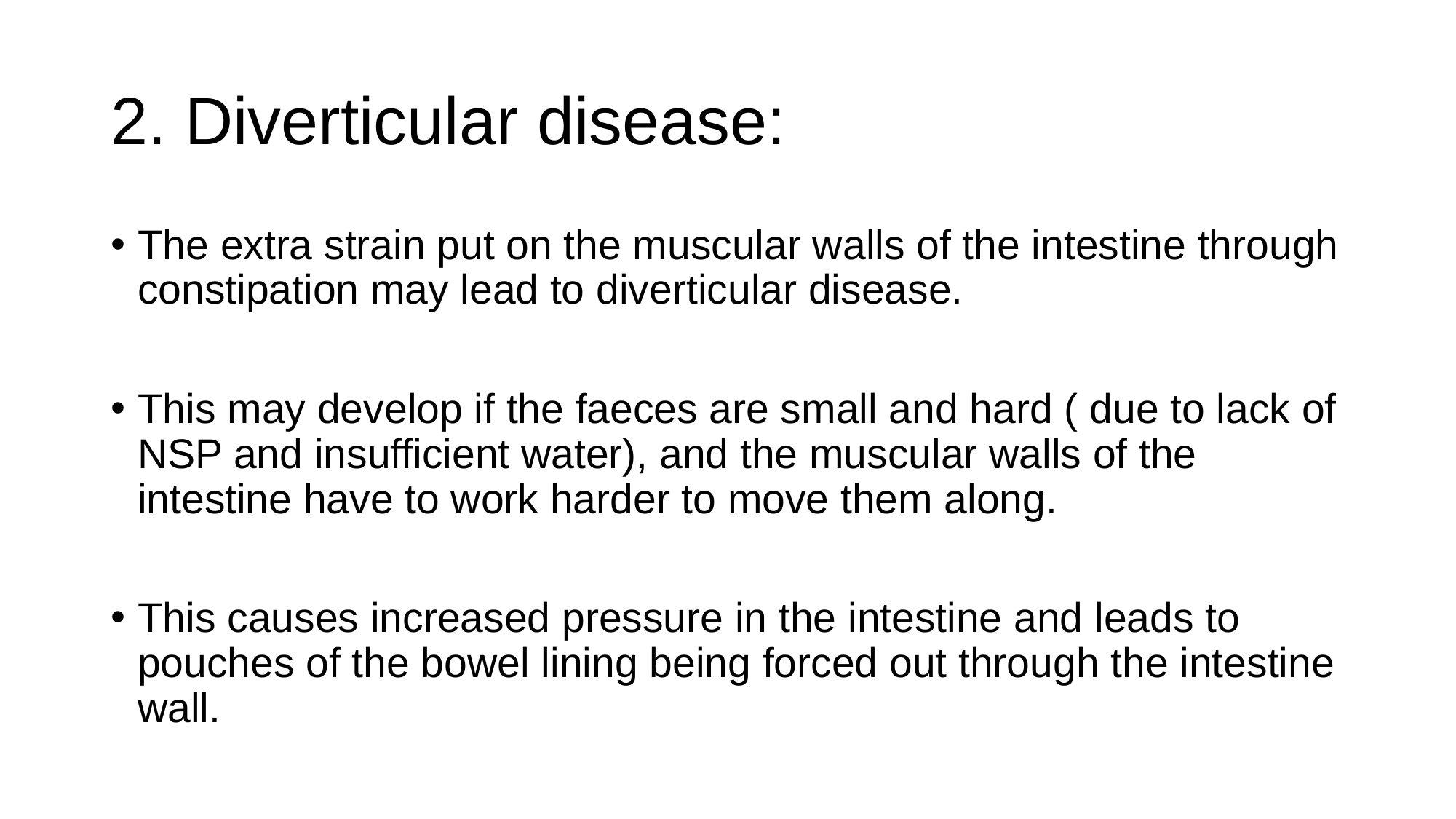

# 2. Diverticular disease:
The extra strain put on the muscular walls of the intestine through constipation may lead to diverticular disease.

This may develop if the faeces are small and hard ( due to lack of NSP and insufficient water), and the muscular walls of the intestine have to work harder to move them along.

This causes increased pressure in the intestine and leads to pouches of the bowel lining being forced out through the intestine wall.